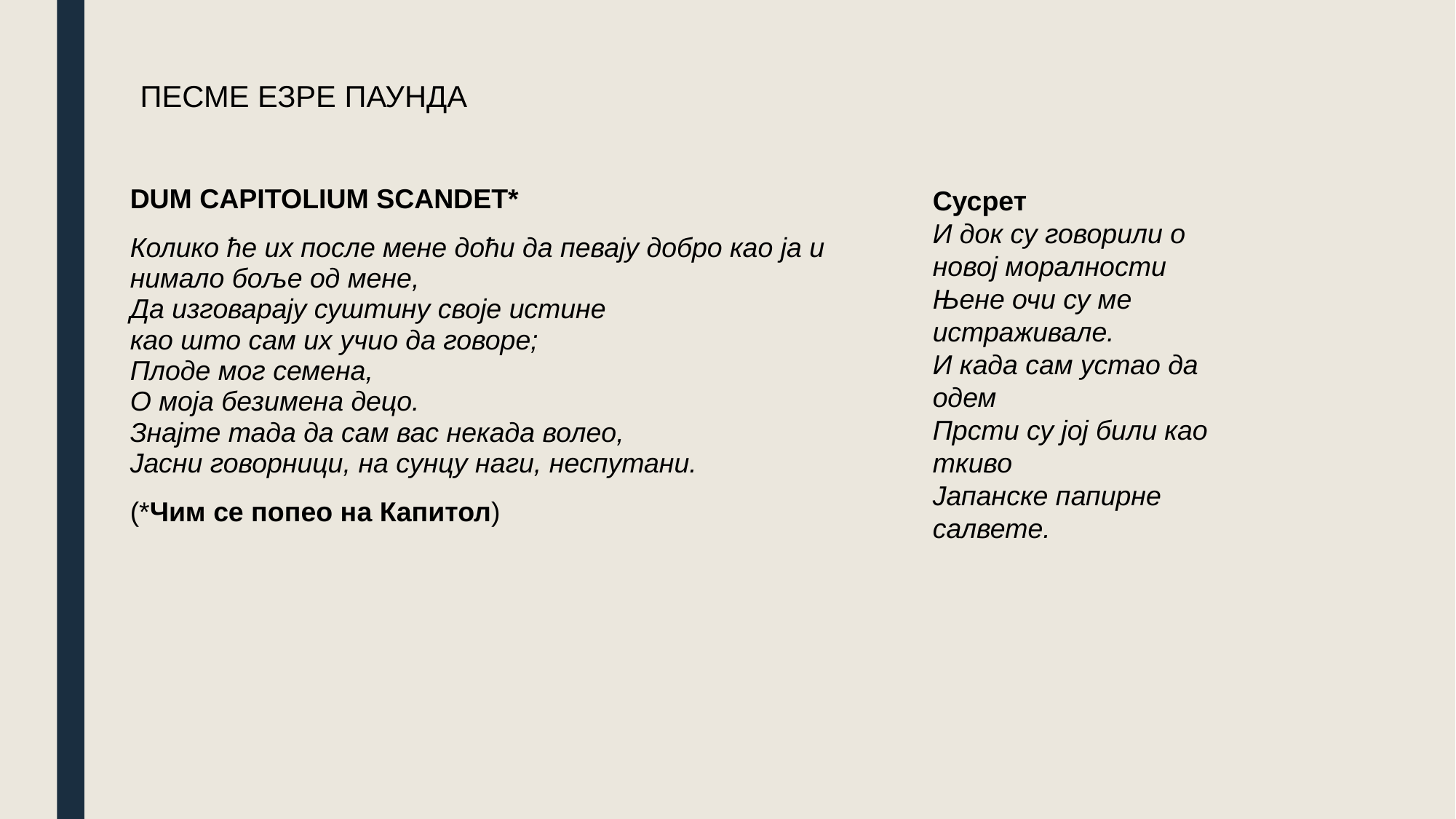

# ПЕСМЕ ЕЗРЕ ПАУНДА
DUM CAPITOLIUM SCANDET*
Колико ће их после мене доћи да певају добро као ја и
нимало боље од мене,
Да изговарају суштину своје истине
као што сам их учио да говоре;
Плоде мог семена,
О моја безимена децо.
Знајте тада да сам вас некада волео,
Јасни говорници, на сунцу наги, неспутани.
(*Чим се попео на Капитол)

Сусрет
И док су говорили о новој моралности
Њене очи су ме истраживале.
И када сам устао да одем
Прсти су јој били као ткиво
Јапанске папирне салвете.